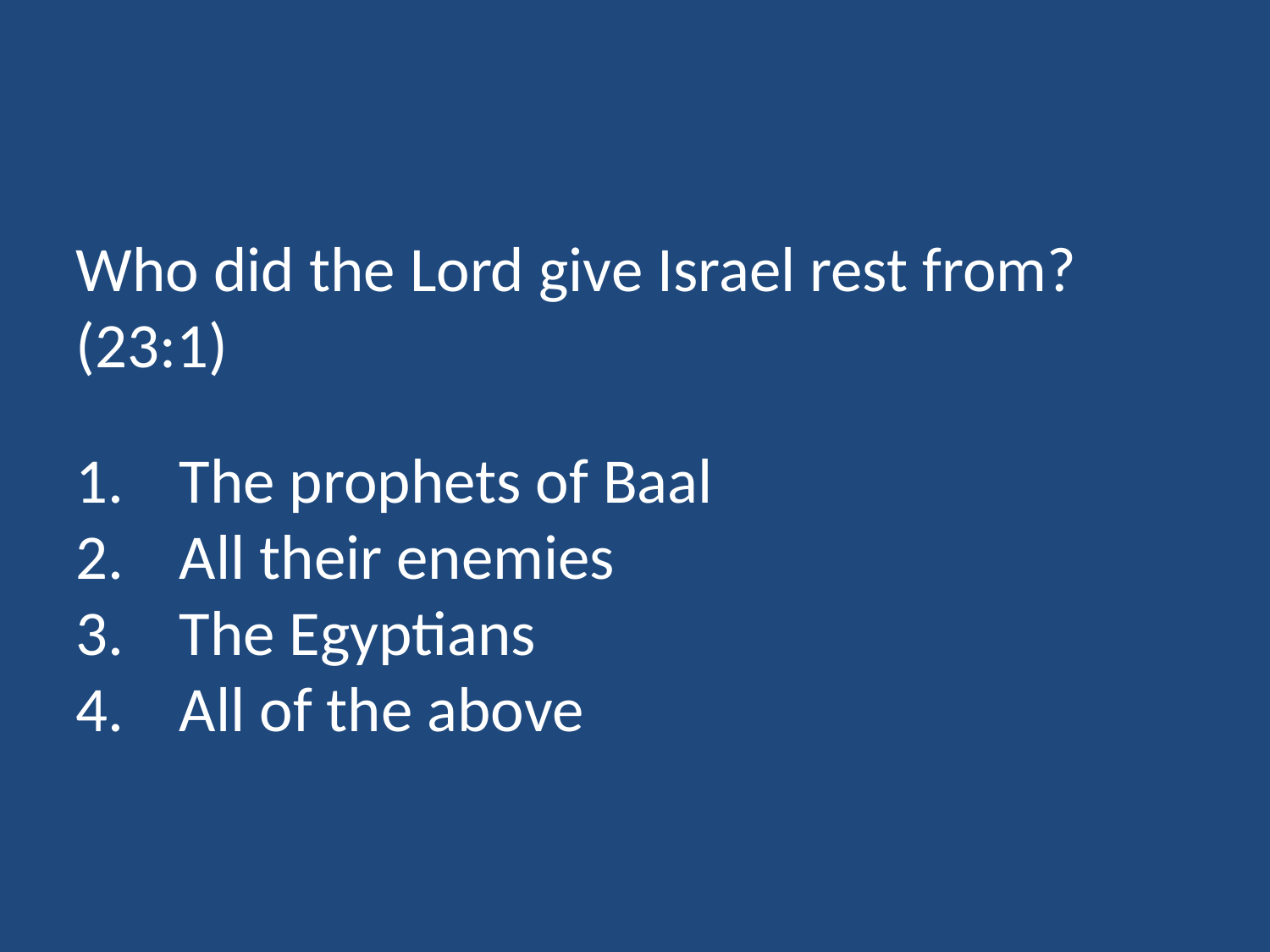

Who did the Lord give Israel rest from? (23:1)
The prophets of Baal
All their enemies
The Egyptians
All of the above